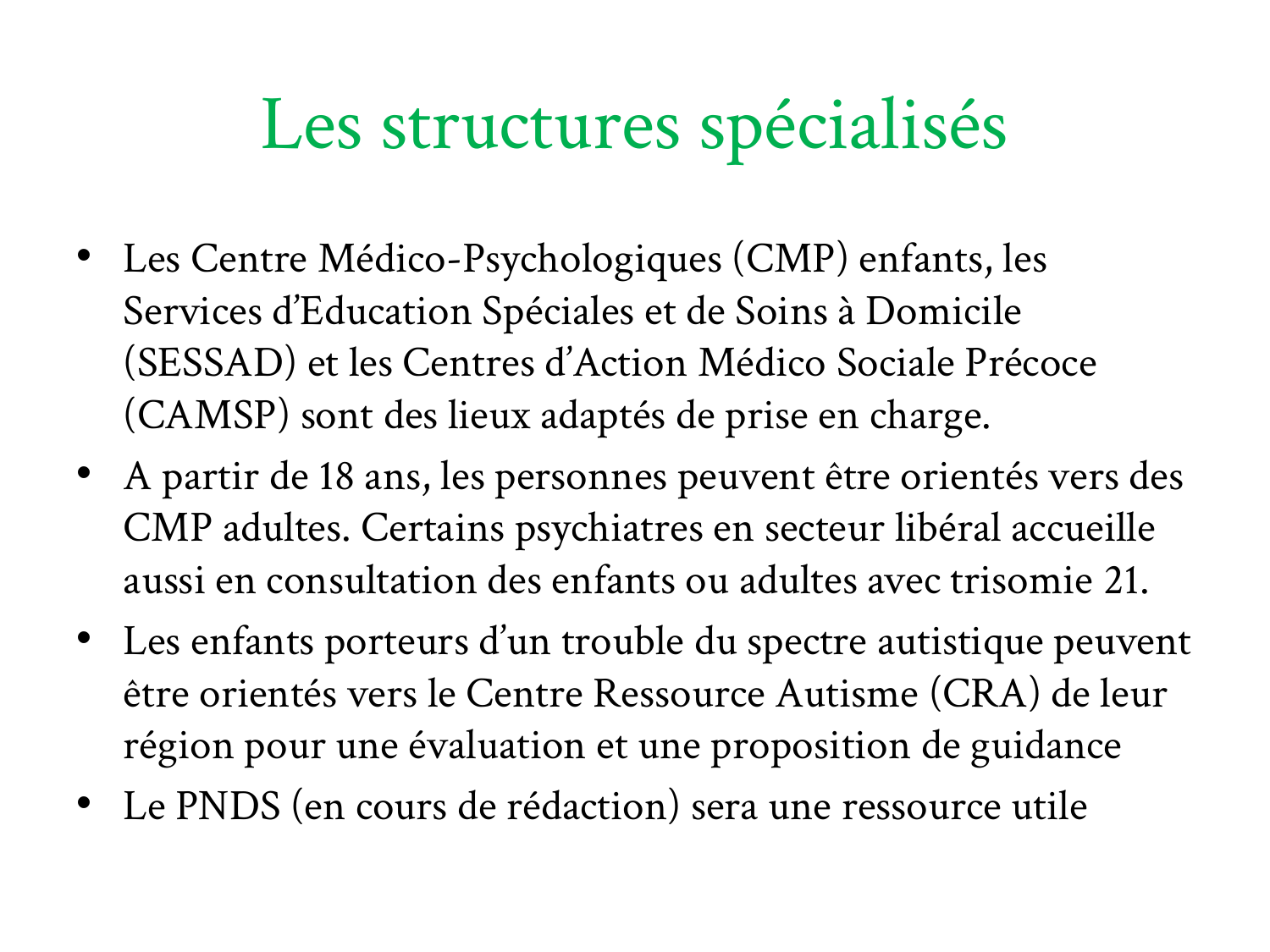

# Les structures spécialisés
Les Centre Médico-Psychologiques (CMP) enfants, les Services d’Education Spéciales et de Soins à Domicile (SESSAD) et les Centres d’Action Médico Sociale Précoce (CAMSP) sont des lieux adaptés de prise en charge.
A partir de 18 ans, les personnes peuvent être orientés vers des CMP adultes. Certains psychiatres en secteur libéral accueille aussi en consultation des enfants ou adultes avec trisomie 21.
Les enfants porteurs d’un trouble du spectre autistique peuvent être orientés vers le Centre Ressource Autisme (CRA) de leur région pour une évaluation et une proposition de guidance
Le PNDS (en cours de rédaction) sera une ressource utile